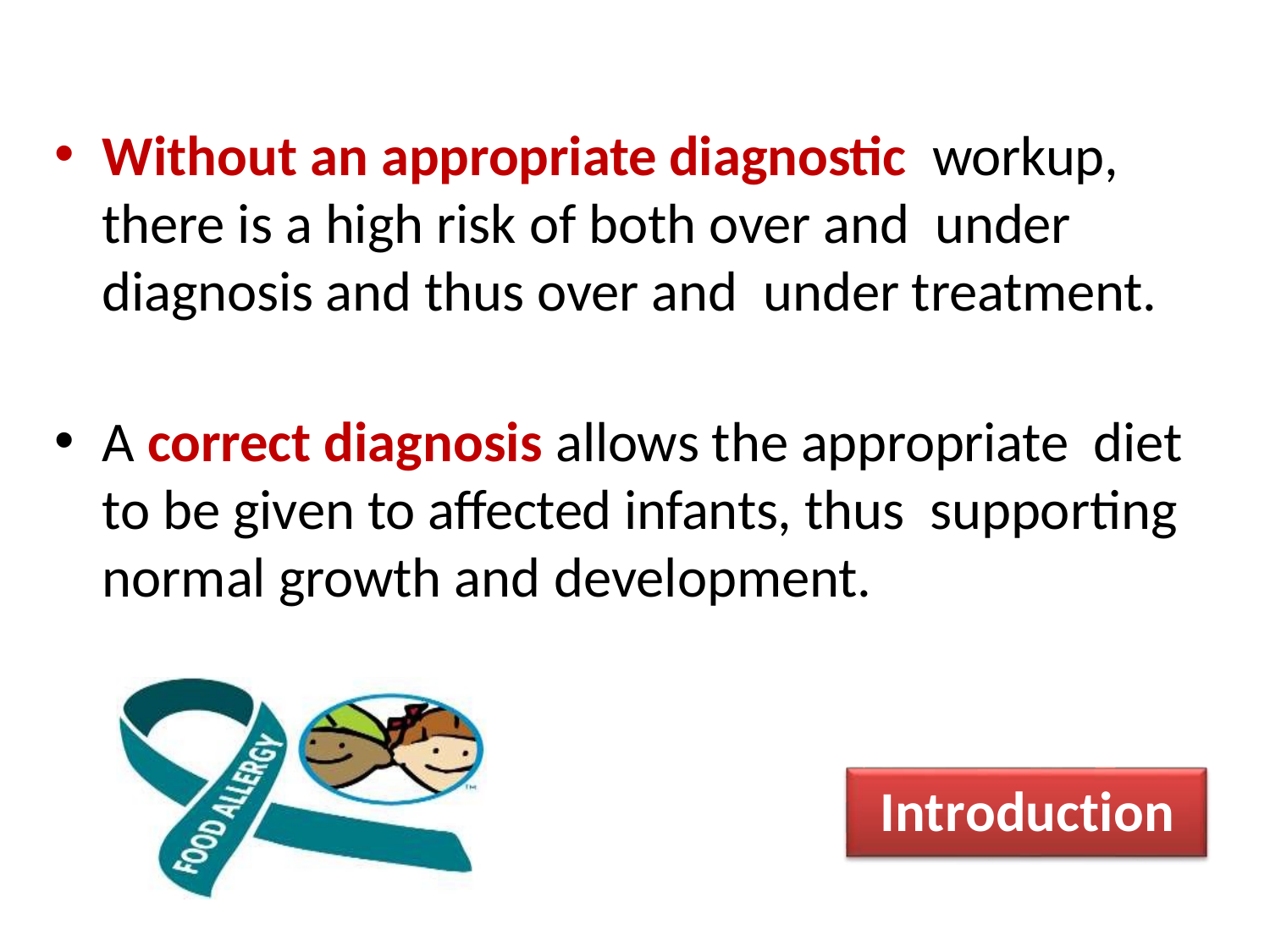

Without an appropriate diagnostic  workup, there is a high risk of both over and  under diagnosis and thus over and  under treatment.

A correct diagnosis allows the appropriate  diet to be given to affected infants, thus  supporting normal growth and development.

Introduction